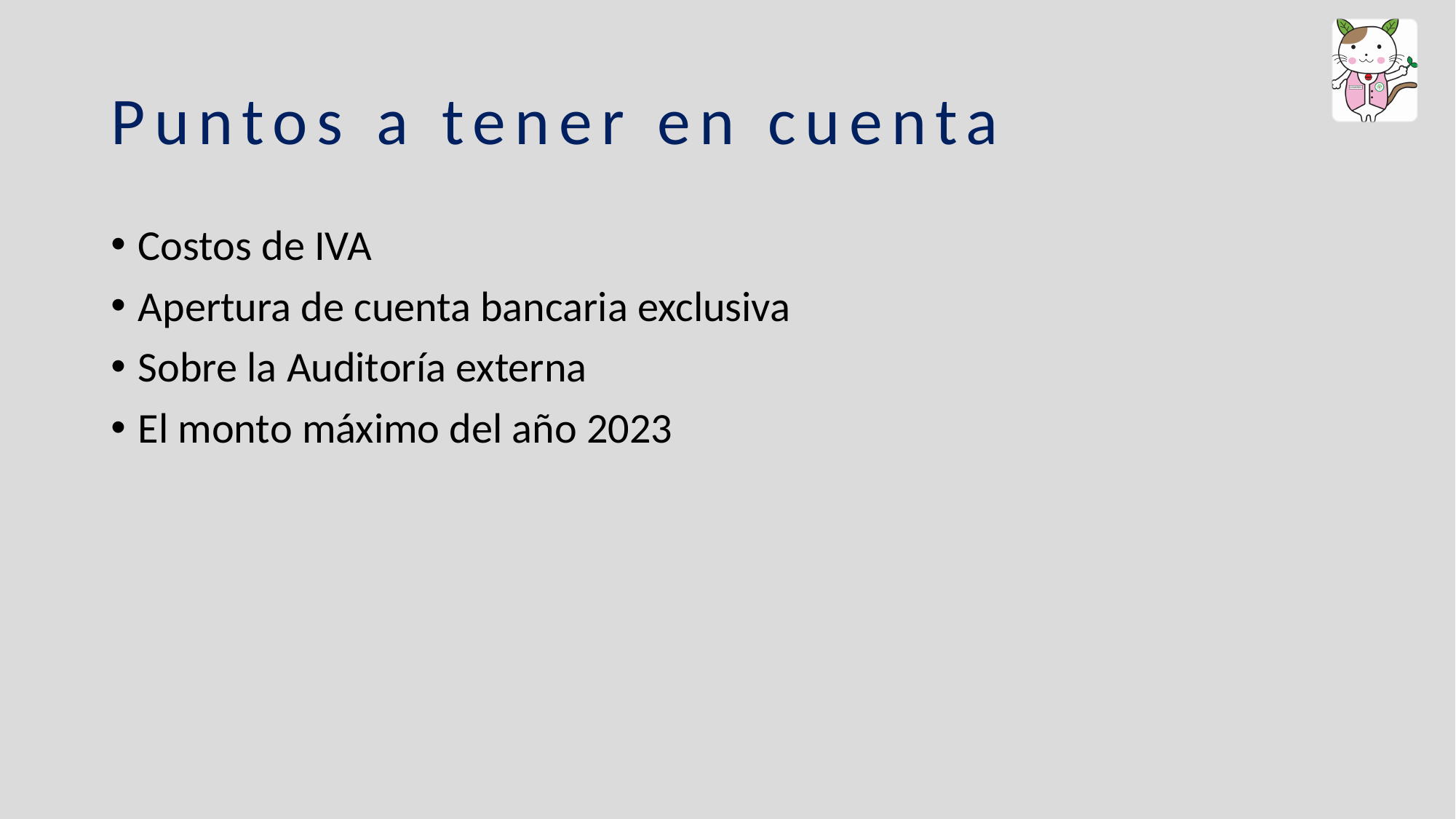

# Puntos a tener en cuenta
Costos de IVA
Apertura de cuenta bancaria exclusiva
Sobre la Auditoría externa
El monto máximo del año 2023